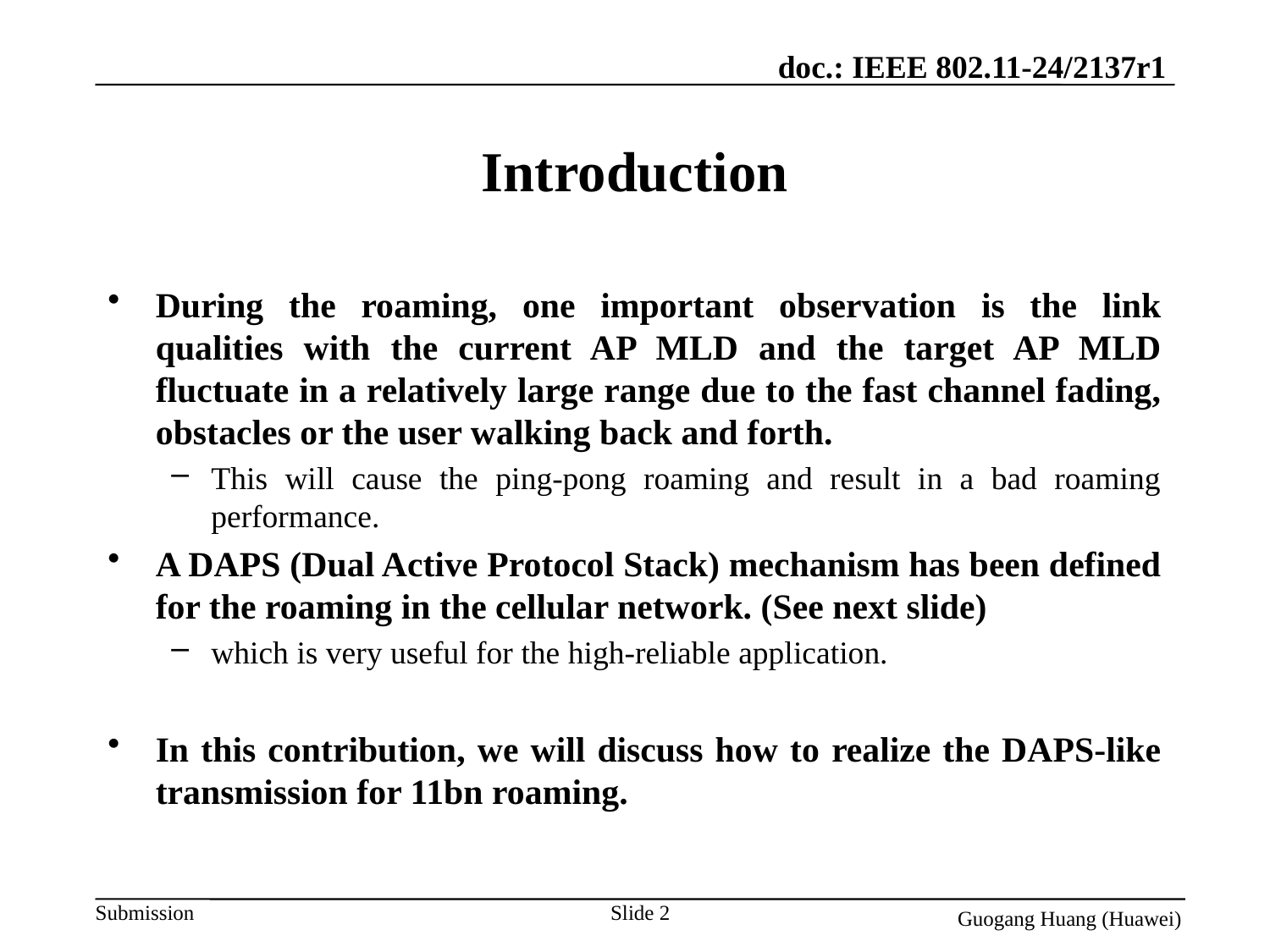

# Introduction
During the roaming, one important observation is the link qualities with the current AP MLD and the target AP MLD fluctuate in a relatively large range due to the fast channel fading, obstacles or the user walking back and forth.
This will cause the ping-pong roaming and result in a bad roaming performance.
A DAPS (Dual Active Protocol Stack) mechanism has been defined for the roaming in the cellular network. (See next slide)
which is very useful for the high-reliable application.

In this contribution, we will discuss how to realize the DAPS-like transmission for 11bn roaming.
Slide 2
Guogang Huang (Huawei)